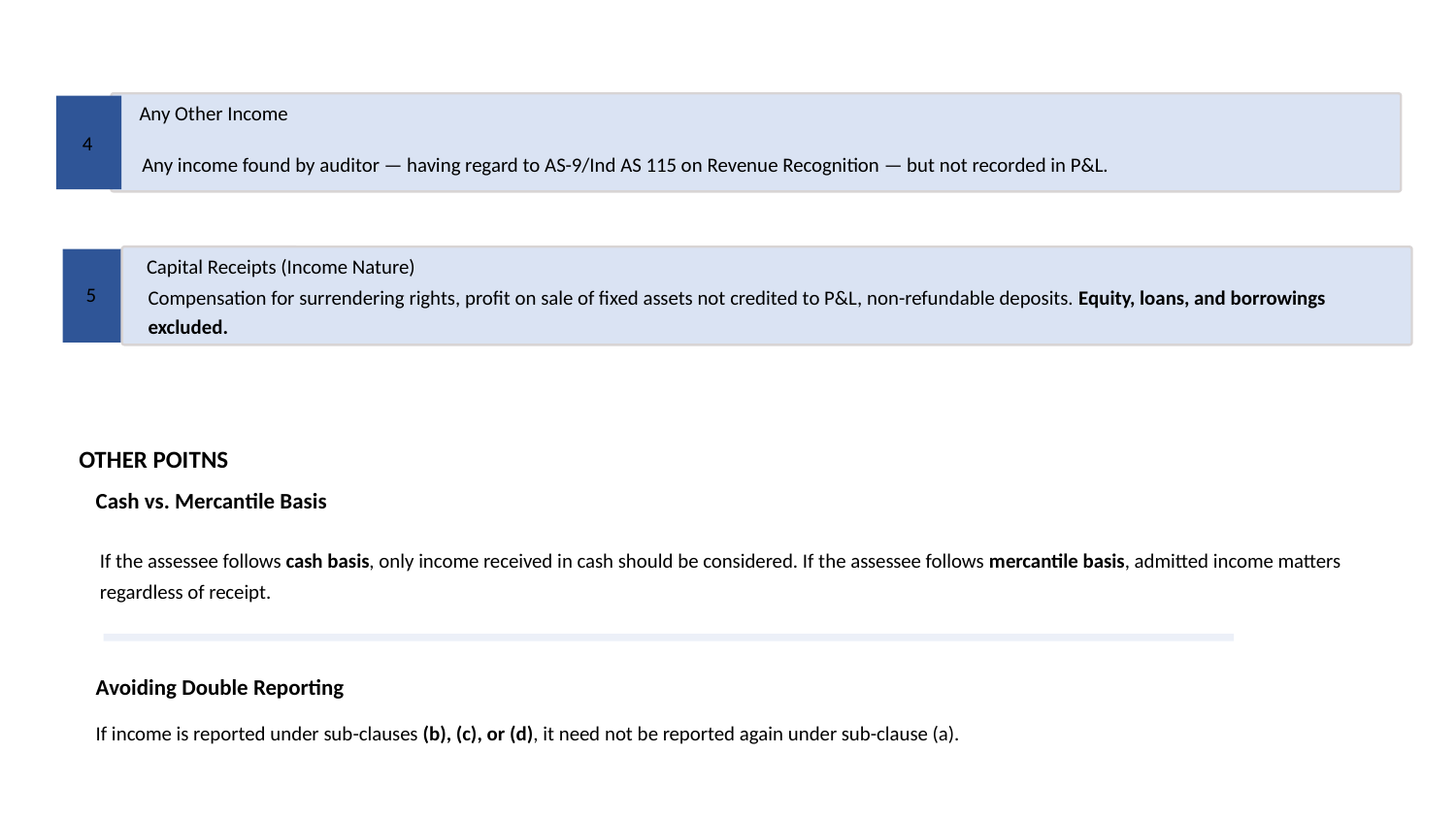

Any Other Income
4
Any income found by auditor — having regard to AS-9/Ind AS 115 on Revenue Recognition — but not recorded in P&L.
Clause 14

Capital Receipts (Income Nature)
Compensation for surrendering rights, profit on sale of fixed assets not credited to P&L, non-refundable deposits. Equity, loans, and borrowings excluded.
5
Closing stock valuation method and Section 145A deviations
OTHER POITNS
Cash vs. Mercantile Basis
If the assessee follows cash basis, only income received in cash should be considered. If the assessee follows mercantile basis, admitted income matters regardless of receipt.

Avoiding Double Reporting
If income is reported under sub-clauses (b), (c), or (d), it need not be reported again under sub-clause (a).